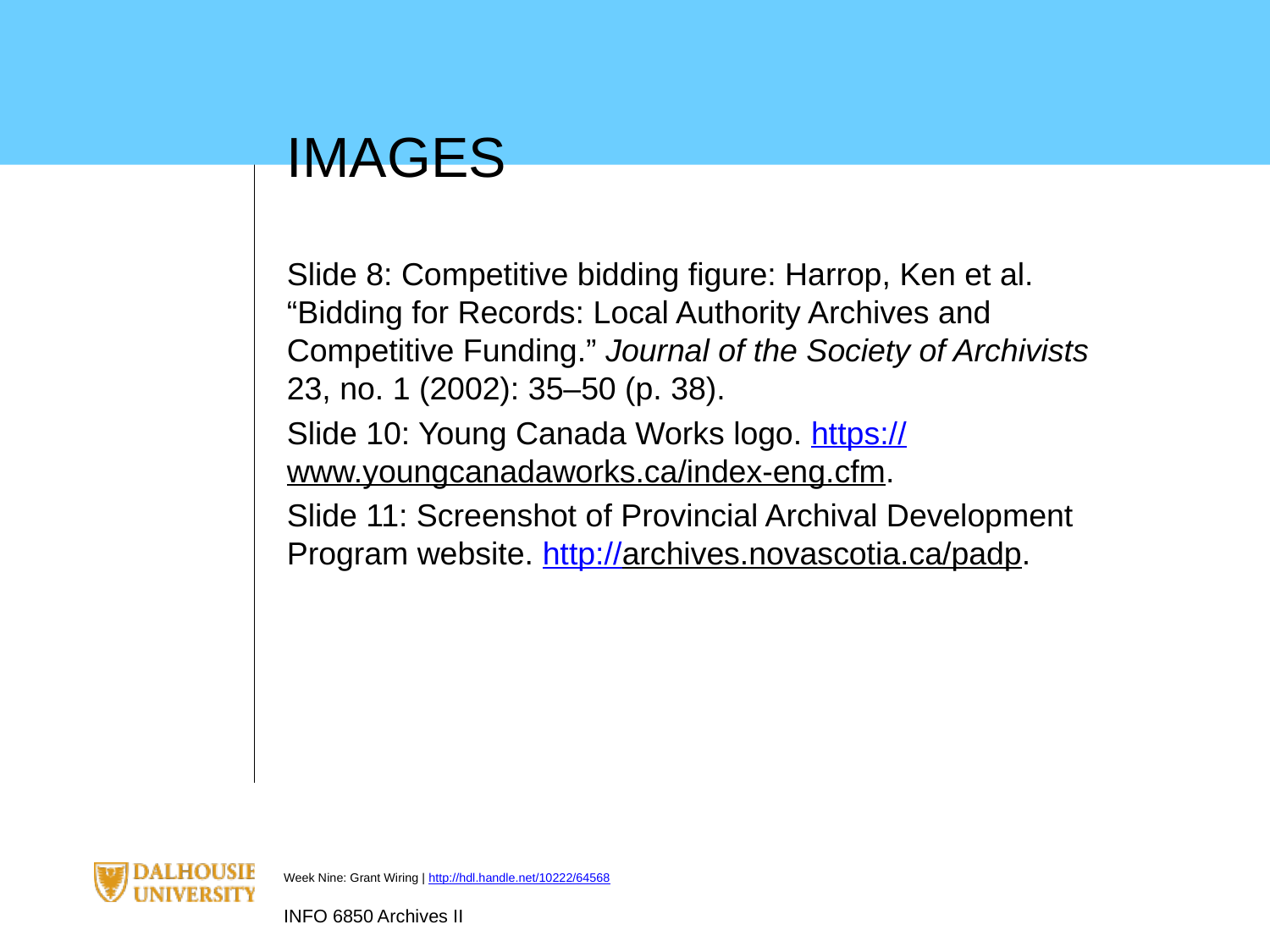

IMAGES

Slide 8: Competitive bidding figure: Harrop, Ken et al. “Bidding for Records: Local Authority Archives and Competitive Funding.” Journal of the Society of Archivists 23, no. 1 (2002): 35–50 (p. 38).
Slide 10: Young Canada Works logo. https://www.youngcanadaworks.ca/index-eng.cfm.
Slide 11: Screenshot of Provincial Archival Development Program website. http://archives.novascotia.ca/padp.